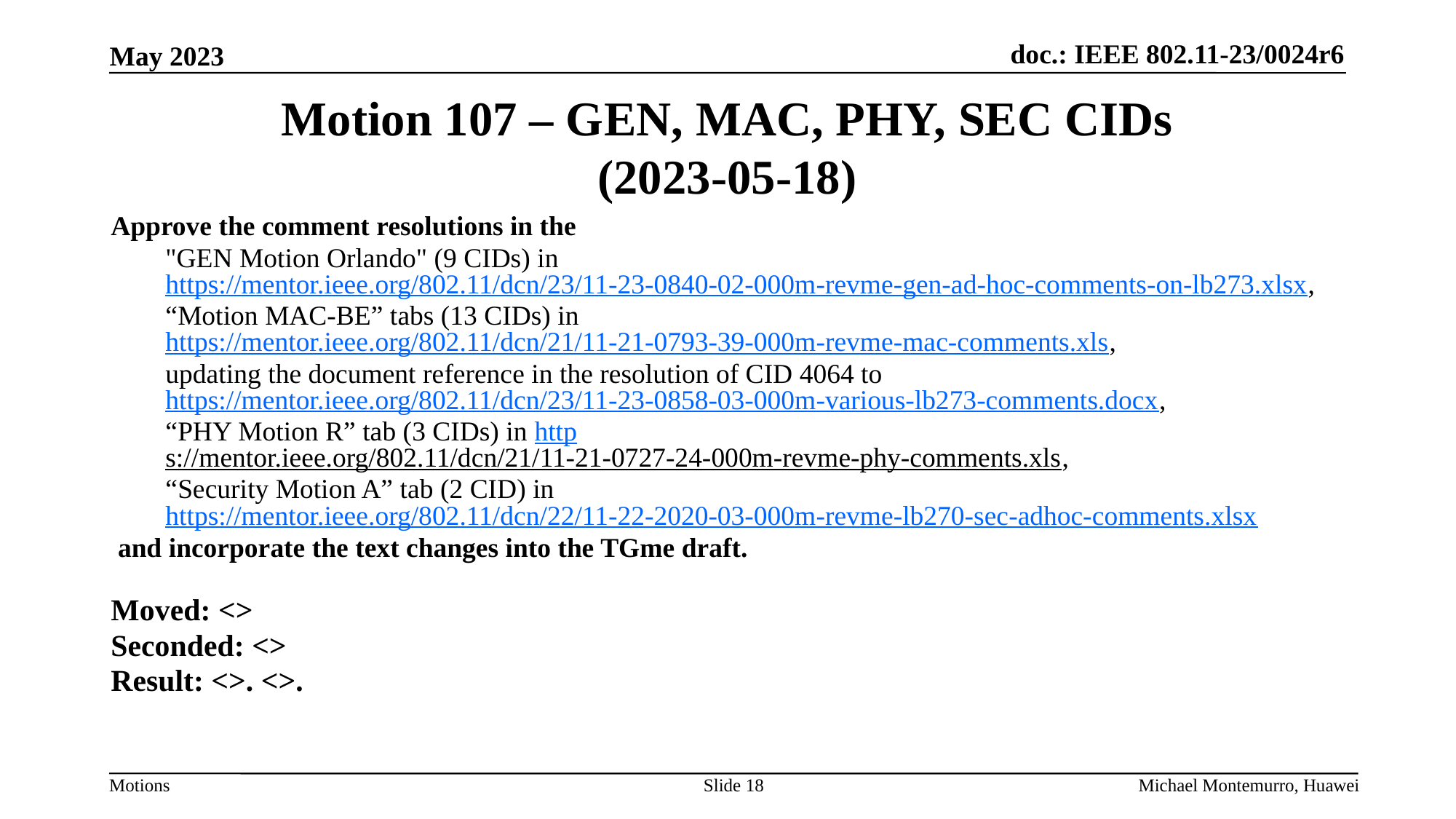

# Motion 107 – GEN, MAC, PHY, SEC CIDs (2023-05-18)
Approve the comment resolutions in the
"GEN Motion Orlando" (9 CIDs) in https://mentor.ieee.org/802.11/dcn/23/11-23-0840-02-000m-revme-gen-ad-hoc-comments-on-lb273.xlsx,
“Motion MAC-BE” tabs (13 CIDs) in https://mentor.ieee.org/802.11/dcn/21/11-21-0793-39-000m-revme-mac-comments.xls,
updating the document reference in the resolution of CID 4064 to https://mentor.ieee.org/802.11/dcn/23/11-23-0858-03-000m-various-lb273-comments.docx,
“PHY Motion R” tab (3 CIDs) in https://mentor.ieee.org/802.11/dcn/21/11-21-0727-24-000m-revme-phy-comments.xls,
“Security Motion A” tab (2 CID) in  https://mentor.ieee.org/802.11/dcn/22/11-22-2020-03-000m-revme-lb270-sec-adhoc-comments.xlsx
and incorporate the text changes into the TGme draft.
Moved: <>
Seconded: <>
Result: <>. <>.

Slide 18
Michael Montemurro, Huawei